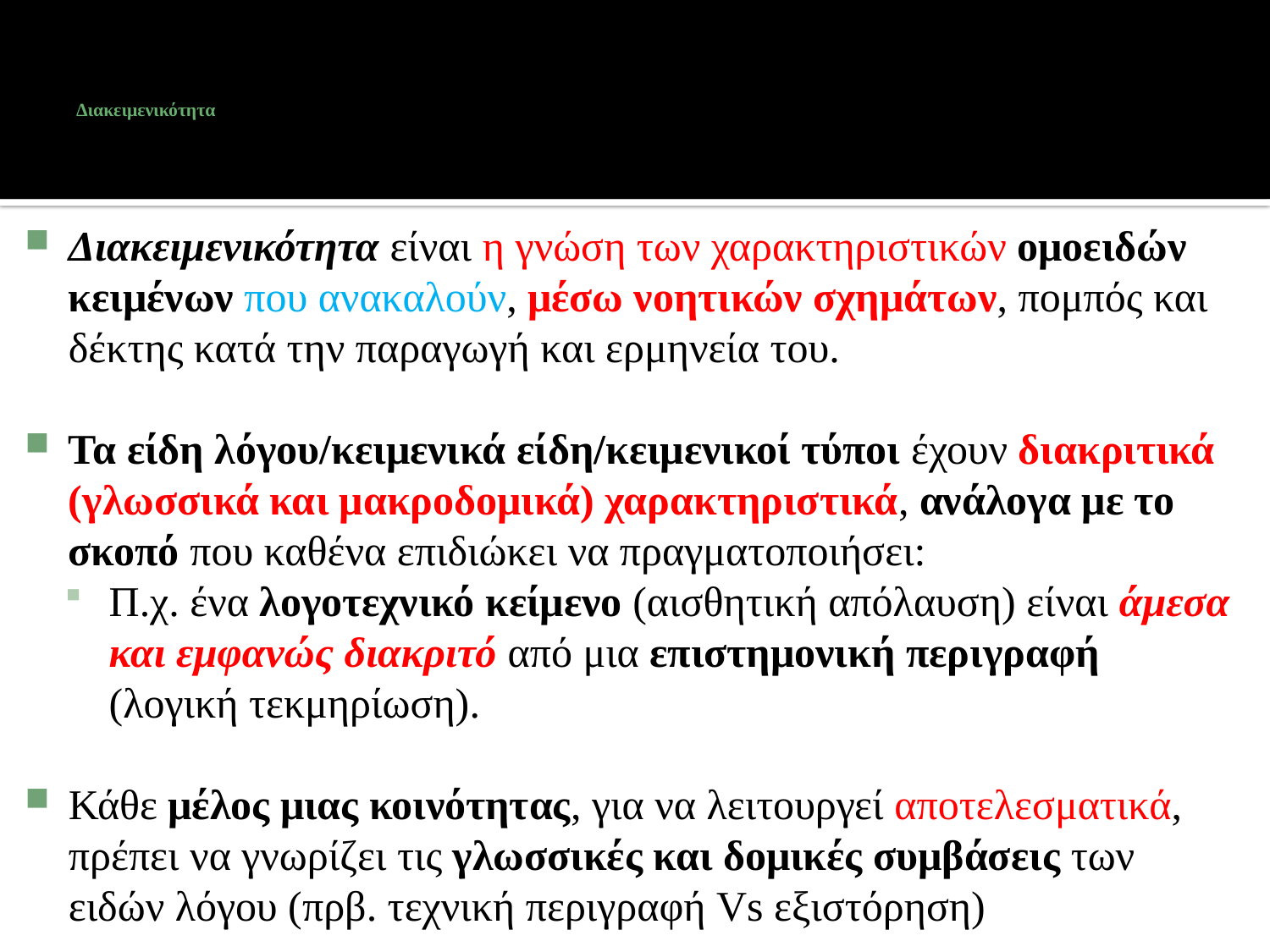

# Διακειμενικότητα
Διακειμενικότητα είναι η γνώση των χαρακτηριστικών ομοειδών κειμένων που ανακαλούν, μέσω νοητικών σχημάτων, πομπός και δέκτης κατά την παραγωγή και ερμηνεία του.

Τα είδη λόγου/κειμενικά είδη/κειμενικοί τύποι έχουν διακριτικά (γλωσσικά και μακροδομικά) χαρακτηριστικά, ανάλογα με το σκοπό που καθένα επιδιώκει να πραγματοποιήσει:
Π.χ. ένα λογοτεχνικό κείμενο (αισθητική απόλαυση) είναι άμεσα και εμφανώς διακριτό από μια επιστημονική περιγραφή (λογική τεκμηρίωση).

Κάθε μέλος μιας κοινότητας, για να λειτουργεί αποτελεσματικά, πρέπει να γνωρίζει τις γλωσσικές και δομικές συμβάσεις των ειδών λόγου (πρβ. τεχνική περιγραφή Vs εξιστόρηση)